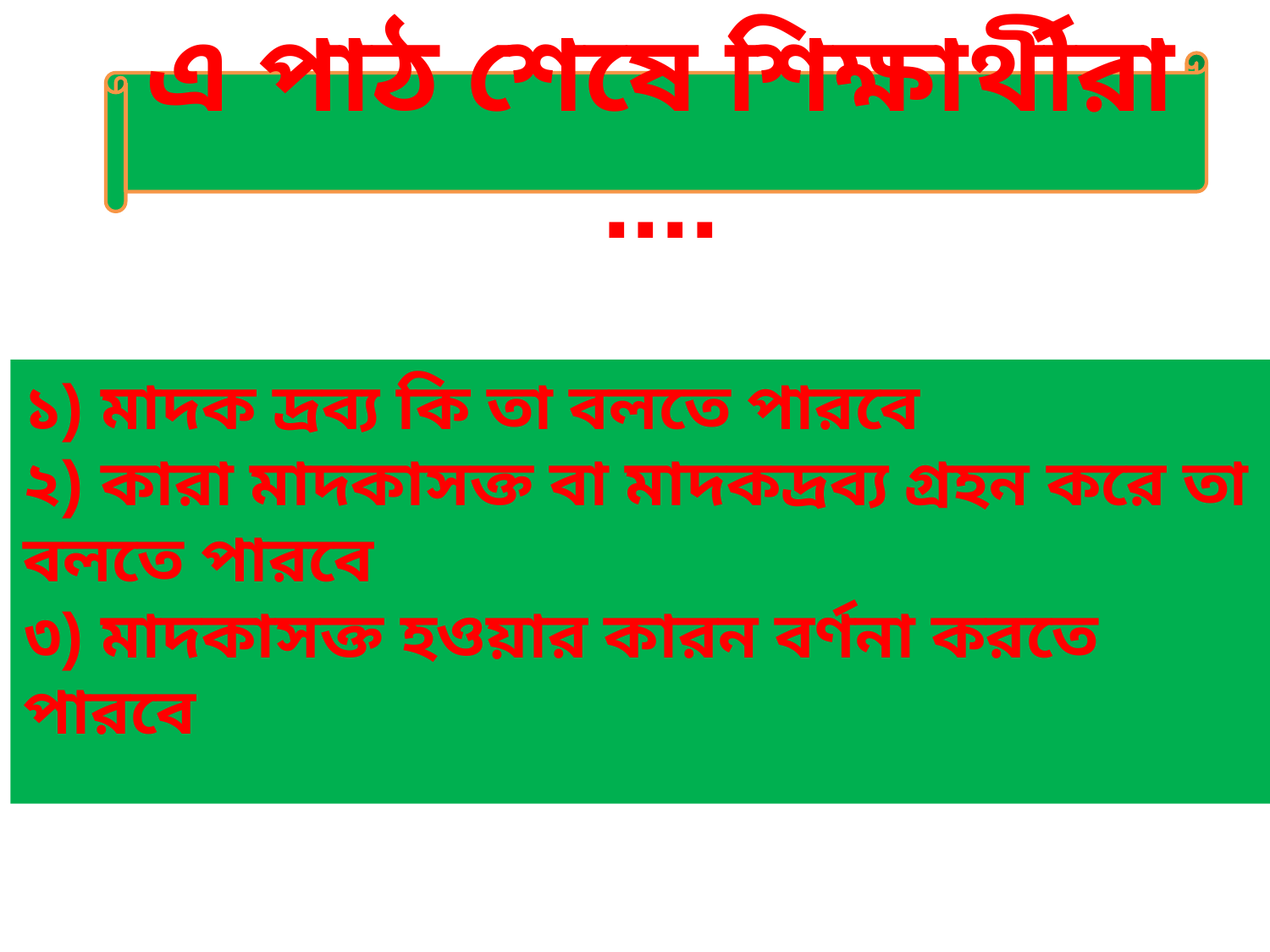

এ পাঠ শেষে শিক্ষার্থীরা ....
১) মাদক দ্রব্য কি তা বলতে পারবে
২) কারা মাদকাসক্ত বা মাদকদ্রব্য গ্রহন করে তা বলতে পারবে
৩) মাদকাসক্ত হওয়ার কারন বর্ণনা করতে পারবে